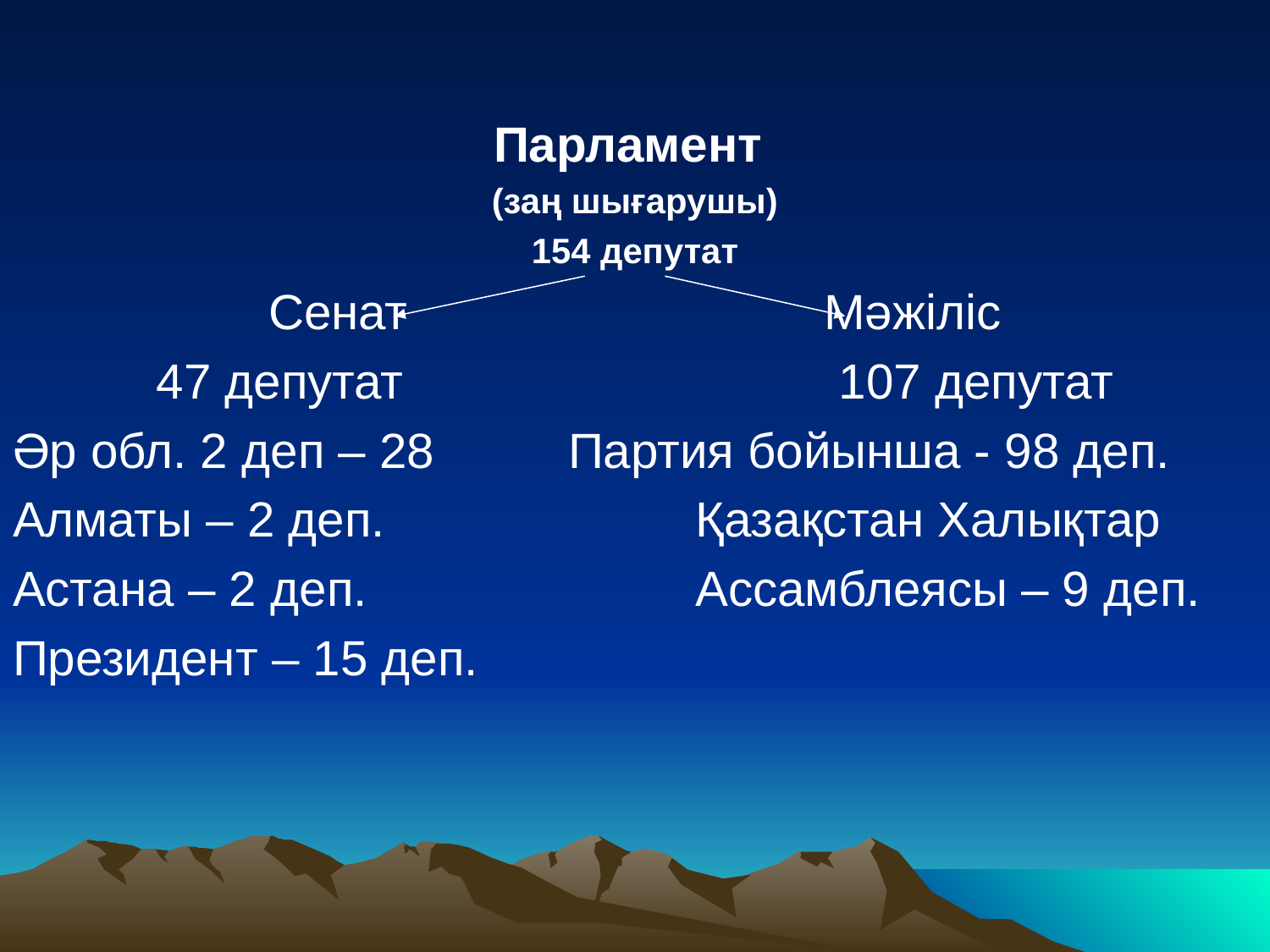

Парламент
(заң шығарушы)
154 депутат
Сенат 				Мәжіліс
47 депутат				107 депутат
Әр обл. 2 деп – 28		Партия бойынша - 98 деп.
Алматы – 2 деп.			Қазақстан Халықтар
Астана – 2 деп.			Ассамблеясы – 9 деп.
Президент – 15 деп.